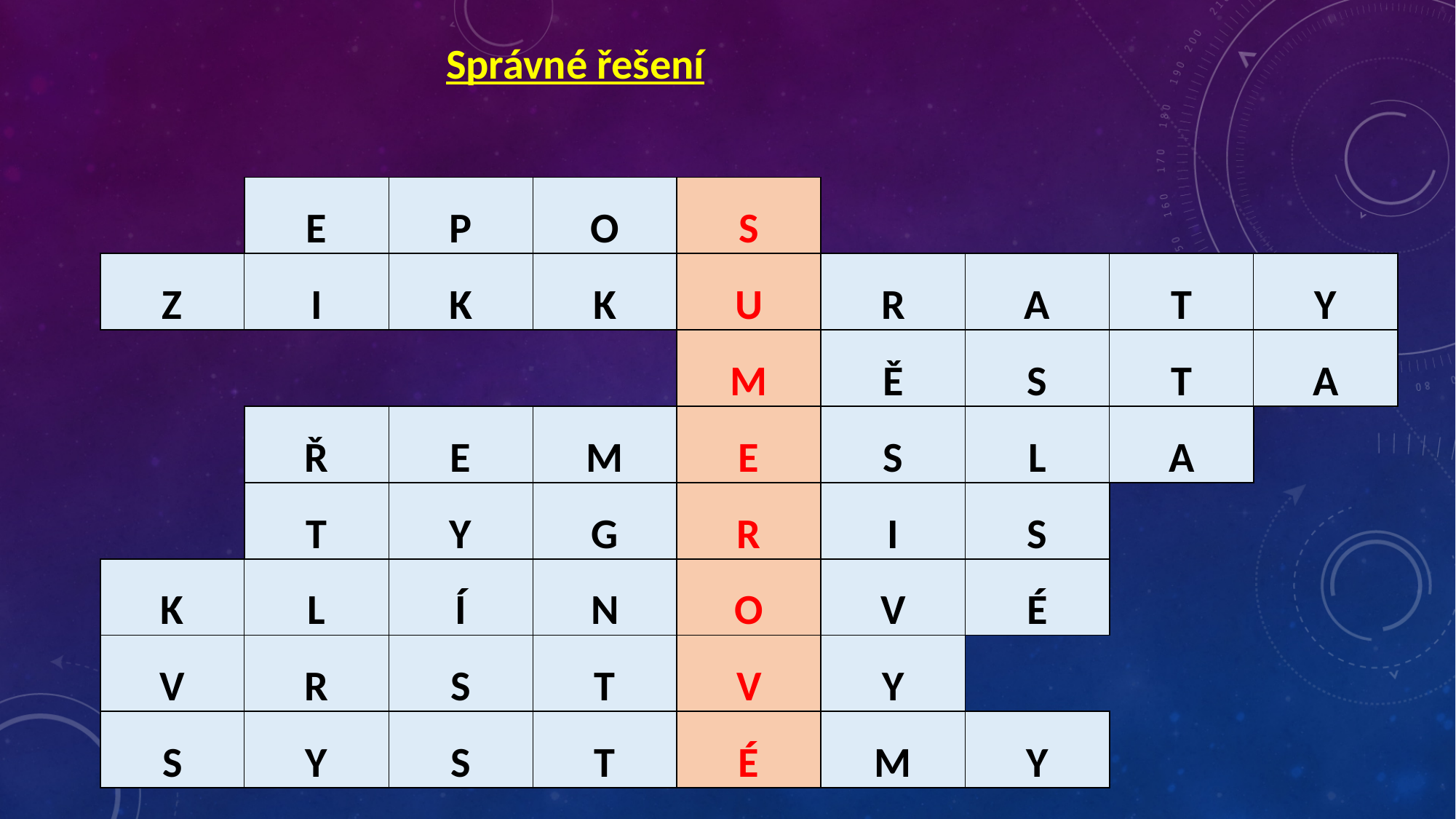

Správné řešení
|  | E | P | O | S |  |  |  |  |
| --- | --- | --- | --- | --- | --- | --- | --- | --- |
| Z | I | K | K | U | R | A | T | Y |
|  |  |  |  | M | Ě | S | T | A |
|  | Ř | E | M | E | S | L | A |  |
|  | T | Y | G | R | I | S |  |  |
| K | L | Í | N | O | V | É |  |  |
| V | R | S | T | V | Y |  |  |  |
| S | Y | S | T | É | M | Y |  |  |